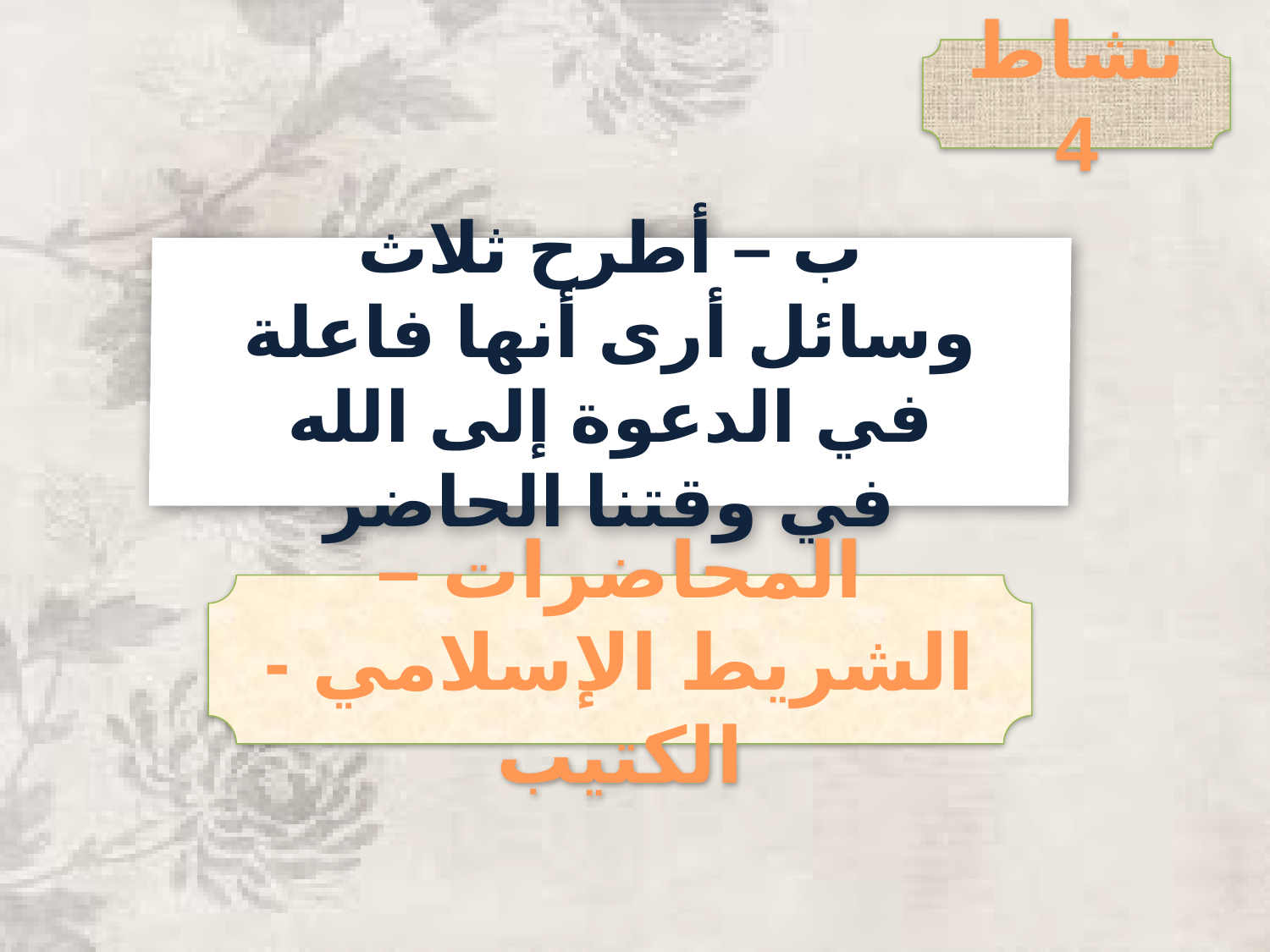

نشاط 4
ب – أطرح ثلاث وسائل أرى أنها فاعلة في الدعوة إلى الله في وقتنا الحاضر
المحاضرات – الشريط الإسلامي - الكتيب